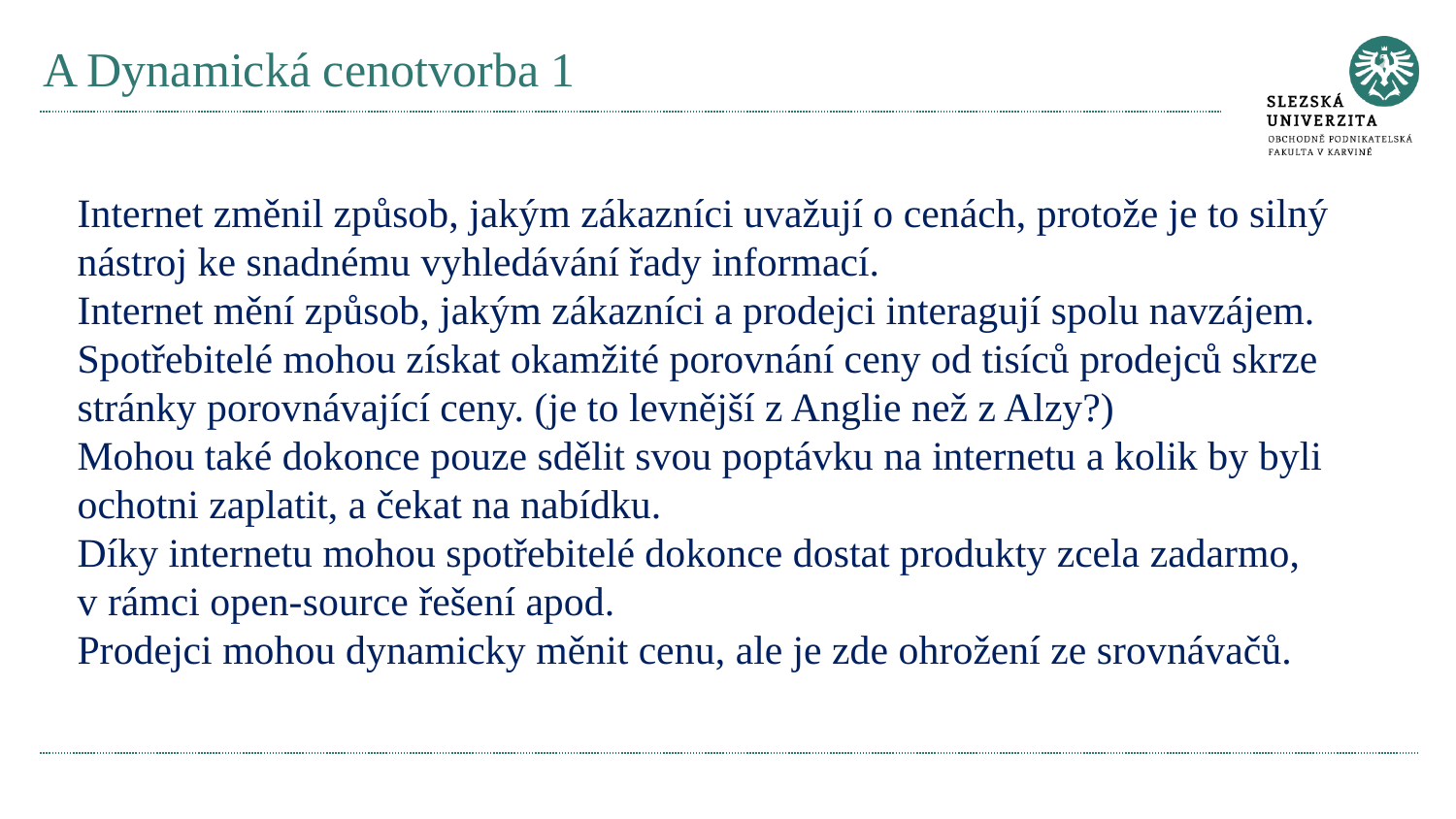

# A Dynamická cenotvorba 1
Internet změnil způsob, jakým zákazníci uvažují o cenách, protože je to silný nástroj ke snadnému vyhledávání řady informací.
Internet mění způsob, jakým zákazníci a prodejci interagují spolu navzájem.
Spotřebitelé mohou získat okamžité porovnání ceny od tisíců prodejců skrze stránky porovnávající ceny. (je to levnější z Anglie než z Alzy?)
Mohou také dokonce pouze sdělit svou poptávku na internetu a kolik by byli ochotni zaplatit, a čekat na nabídku.
Díky internetu mohou spotřebitelé dokonce dostat produkty zcela zadarmo, v rámci open-source řešení apod.
Prodejci mohou dynamicky měnit cenu, ale je zde ohrožení ze srovnávačů.